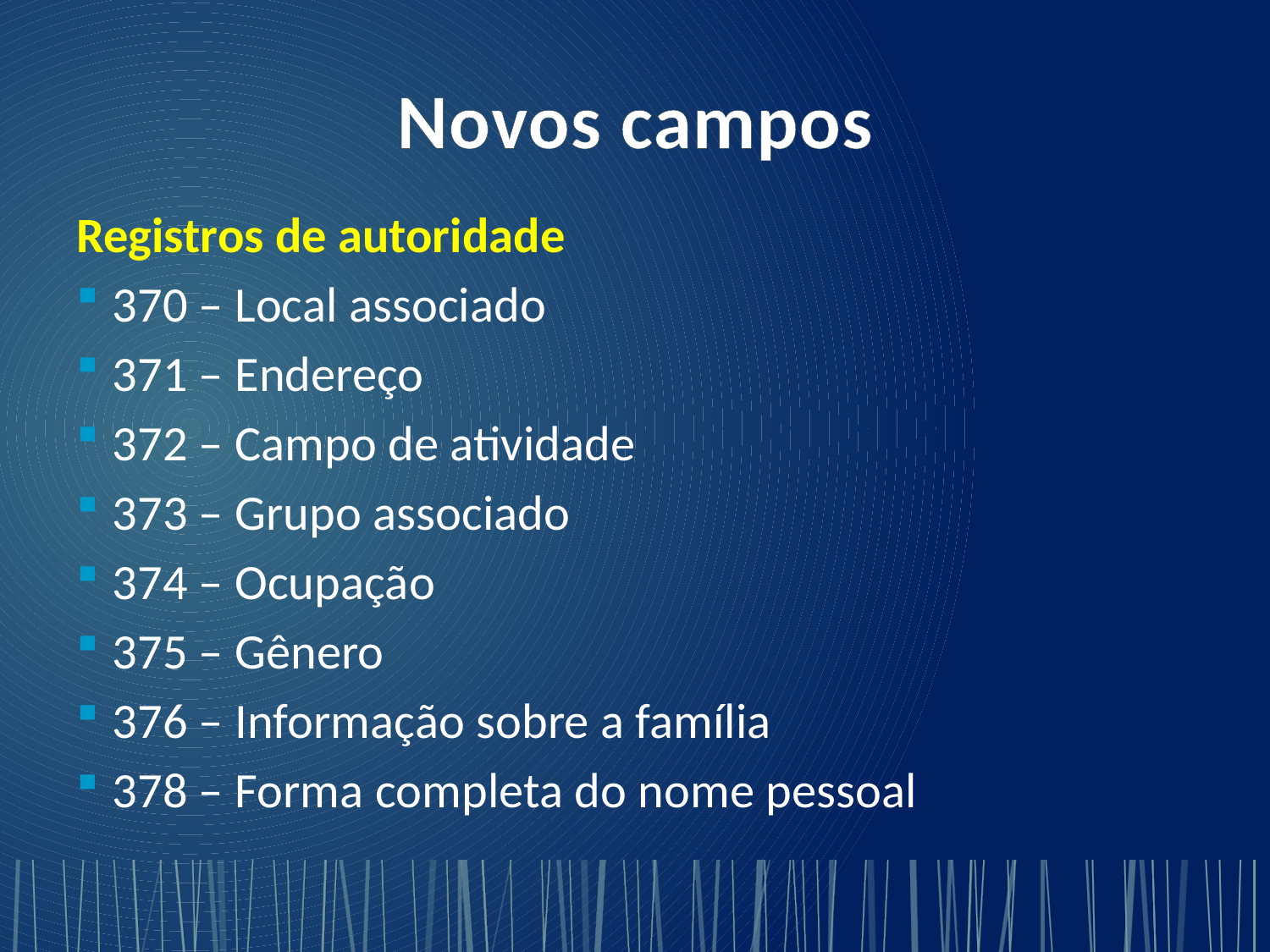

# Novos campos
Registros de autoridade
370 – Local associado
371 – Endereço
372 – Campo de atividade
373 – Grupo associado
374 – Ocupação
375 – Gênero
376 – Informação sobre a família
378 – Forma completa do nome pessoal